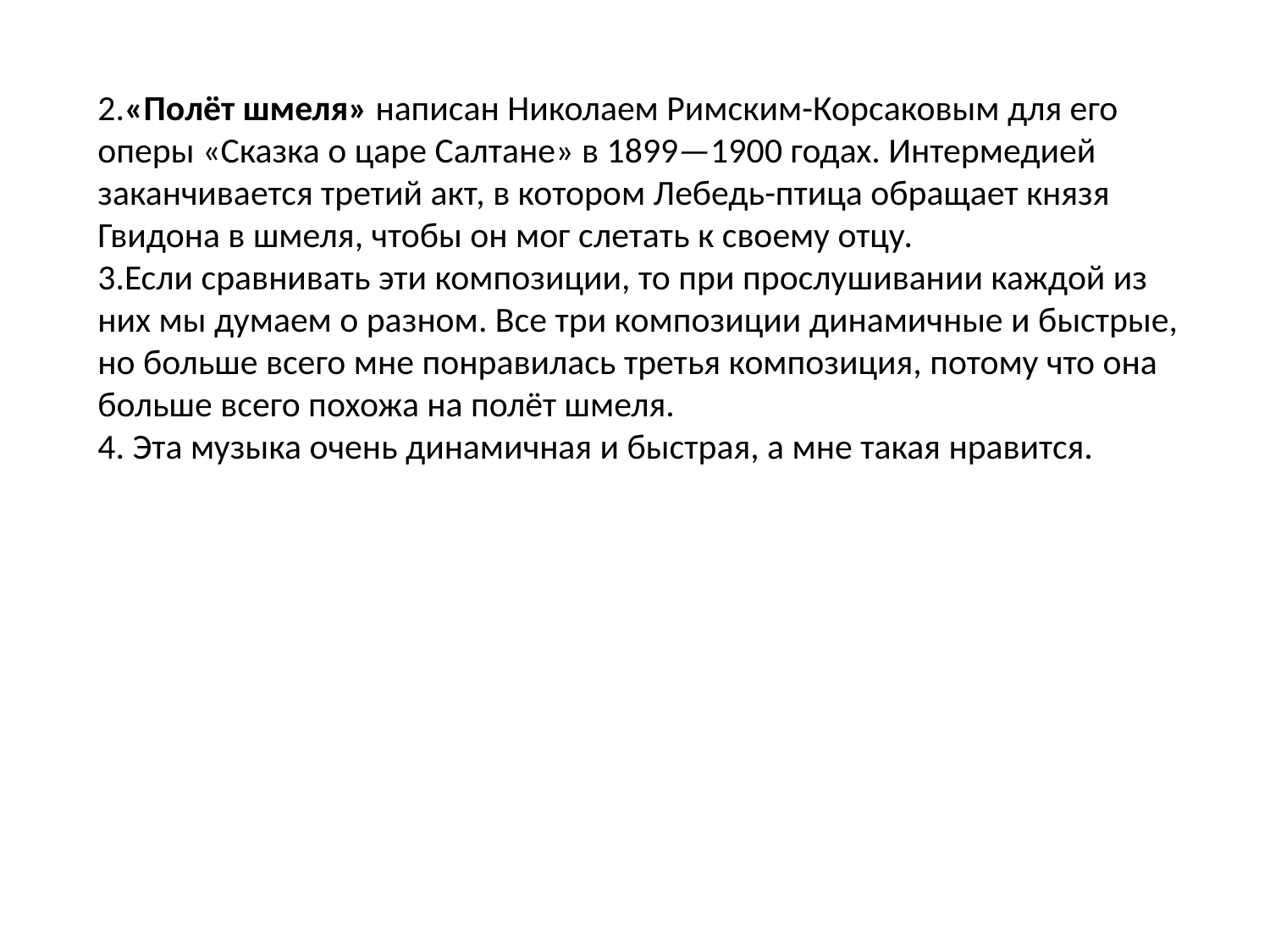

# 2.«Полёт шмеля» написан Николаем Римским-Корсаковым для его оперы «Сказка о царе Салтане» в 1899—1900 годах. Интермедией заканчивается третий акт, в котором Лебедь-птица обращает князя Гвидона в шмеля, чтобы он мог слетать к своему отцу. 3.Если сравнивать эти композиции, то при прослушивании каждой из них мы думаем о разном. Все три композиции динамичные и быстрые, но больше всего мне понравилась третья композиция, потому что она больше всего похожа на полёт шмеля. 4. Эта музыка очень динамичная и быстрая, а мне такая нравится.